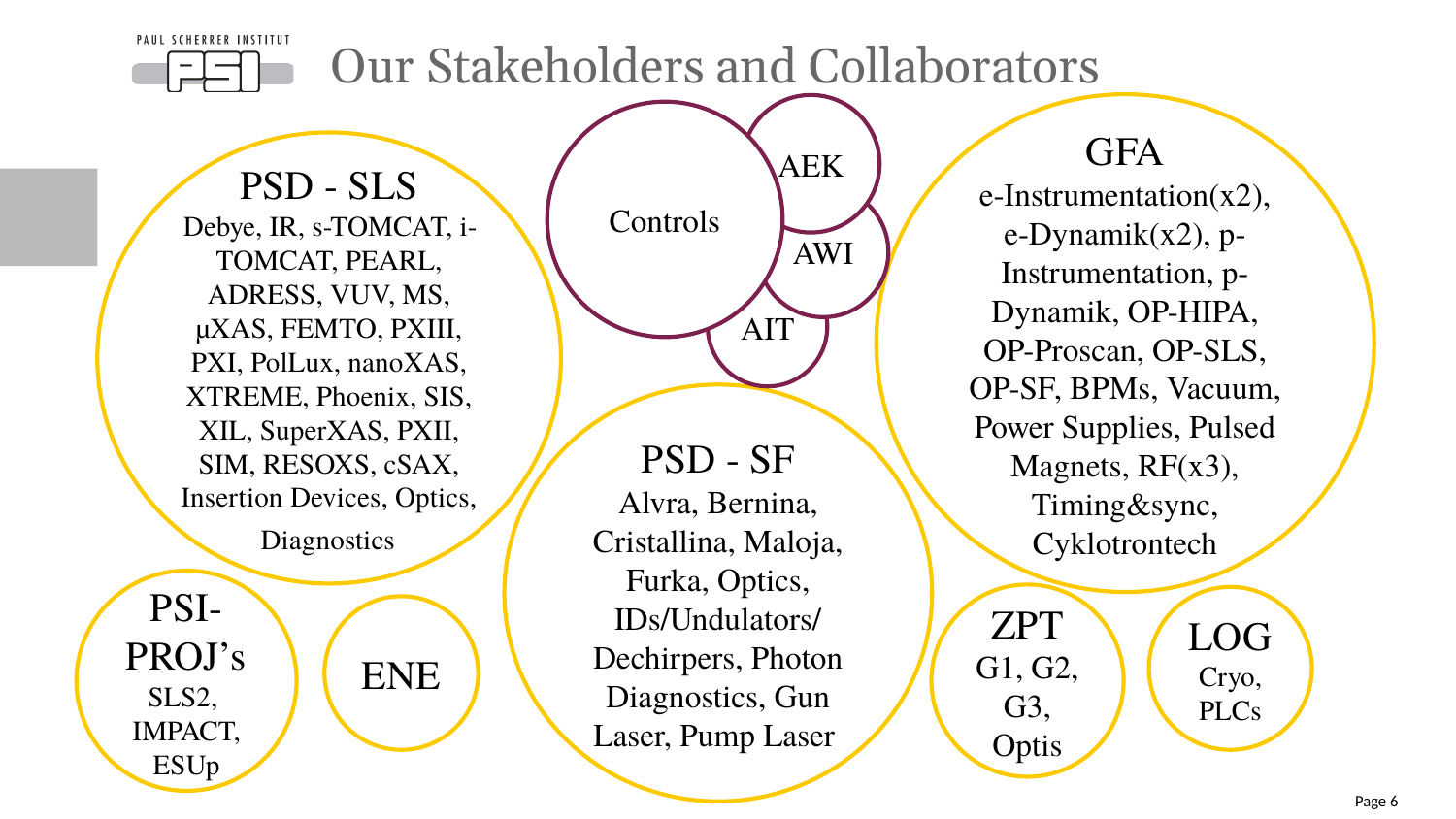

# Our Stakeholders and Collaborators
GFA
e-Instrumentation(x2), e-Dynamik(x2), p-Instrumentation, p-Dynamik, OP-HIPA, OP-Proscan, OP-SLS, OP-SF, BPMs, Vacuum, Power Supplies, Pulsed Magnets, RF(x3), Timing&sync, Cyklotrontech
AEK
Controls
AWI
AIT
PSD - SLS
Debye, IR, s-TOMCAT, i-TOMCAT, PEARL, ADRESS, VUV, MS, µXAS, FEMTO, PXIII, PXI, PolLux, nanoXAS, XTREME, Phoenix, SIS, XIL, SuperXAS, PXII, SIM, RESOXS, cSAX, Insertion Devices, Optics,  Diagnostics
PSD - SF
Alvra, Bernina, Cristallina, Maloja, Furka, Optics, IDs/Undulators/ Dechirpers, Photon Diagnostics, Gun Laser, Pump Laser
PSI-PROJ’s
SLS2,  IMPACT, ESUp
ZPT
G1, G2, G3, Optis
LOG
Cryo, PLCs
ENE
Page 6